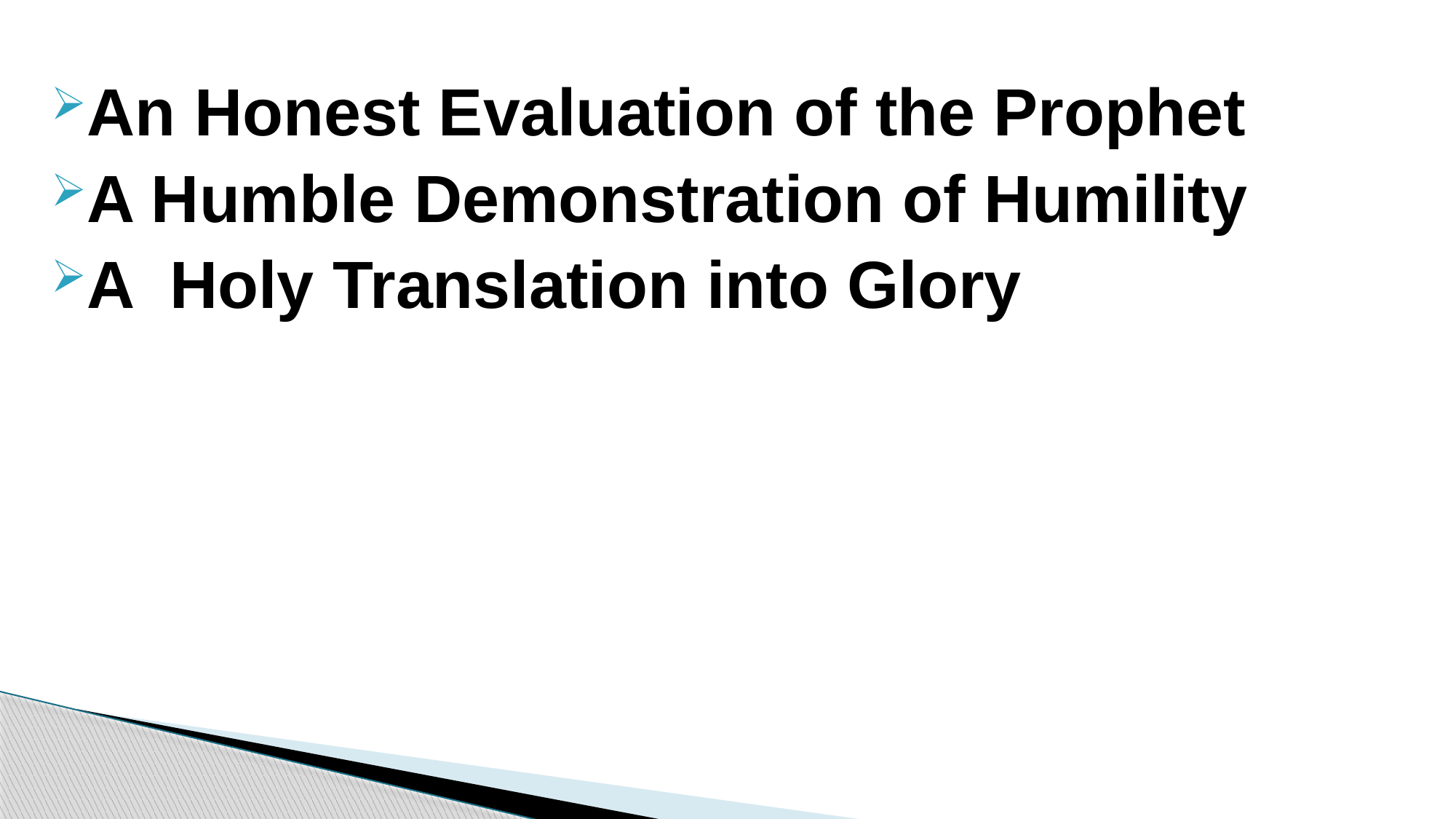

An Honest Evaluation of the Prophet
A Humble Demonstration of Humility
A  Holy Translation into Glory